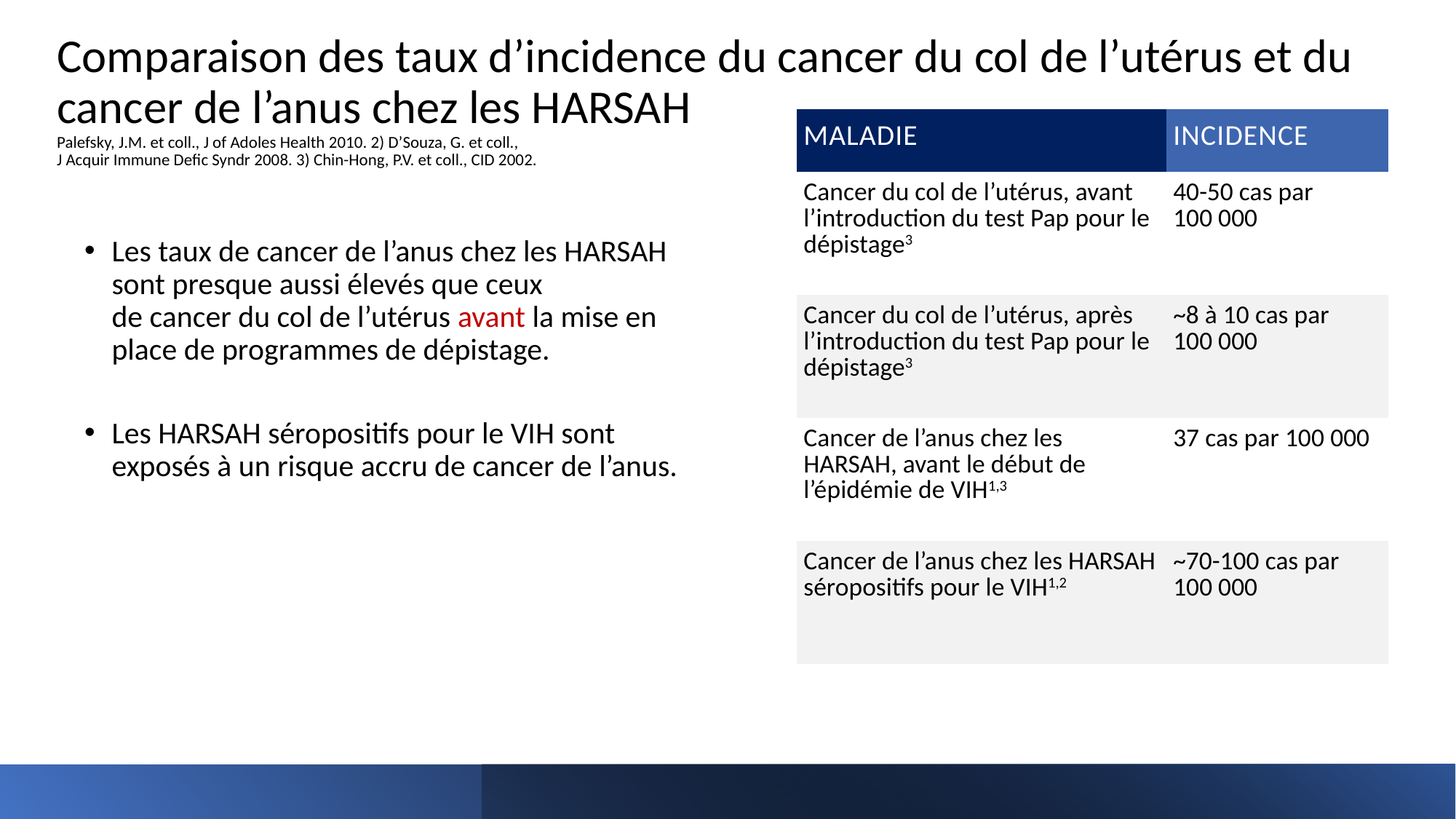

# Comparaison des taux d’incidence du cancer du col de l’utérus et du cancer de l’anus chez les HARSAH Palefsky, J.M. et coll., J of Adoles Health 2010. 2) D’Souza, G. et coll., J Acquir Immune Defic Syndr 2008. 3) Chin-Hong, P.V. et coll., CID 2002.
| MALADIE | INCIDENCE |
| --- | --- |
| Cancer du col de l’utérus, avant l’introduction du test Pap pour le dépistage3 | 40-50 cas par 100 000 |
| Cancer du col de l’utérus, après l’introduction du test Pap pour le dépistage3 | ~8 à 10 cas par 100 000 |
| Cancer de l’anus chez les HARSAH, avant le début de l’épidémie de VIH1,3 | 37 cas par 100 000 |
| Cancer de l’anus chez les HARSAH séropositifs pour le VIH1,2 | ~70-100 cas par 100 000 |
Les taux de cancer de l’anus chez les HARSAH sont presque aussi élevés que ceux
de cancer du col de l’utérus avant la mise en place de programmes de dépistage.

Les HARSAH séropositifs pour le VIH sont exposés à un risque accru de cancer de l’anus.